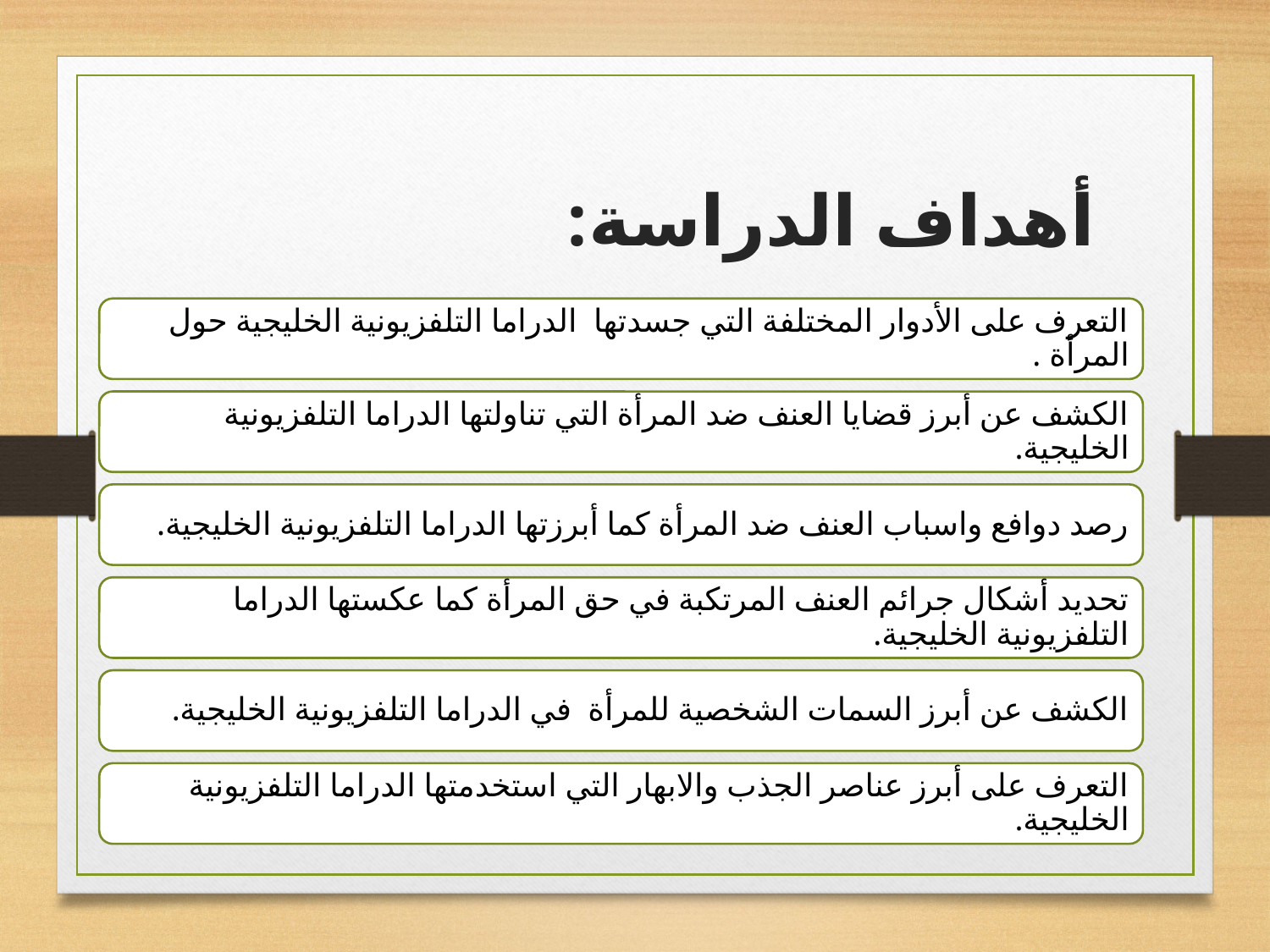

# أهداف الدراسة:
التعرف على الأدوار المختلفة التي جسدتها  الدراما التلفزيونية الخليجية حول المرأة .
الكشف عن أبرز قضايا العنف ضد المرأة التي تناولتها الدراما التلفزيونية الخليجية.
رصد دوافع واسباب العنف ضد المرأة كما أبرزتها الدراما التلفزيونية الخليجية.
تحديد أشكال جرائم العنف المرتكبة في حق المرأة كما عكستها الدراما التلفزيونية الخليجية.
الكشف عن أبرز السمات الشخصية للمرأة  في الدراما التلفزيونية الخليجية.
التعرف على أبرز عناصر الجذب والابهار التي استخدمتها الدراما التلفزيونية الخليجية.